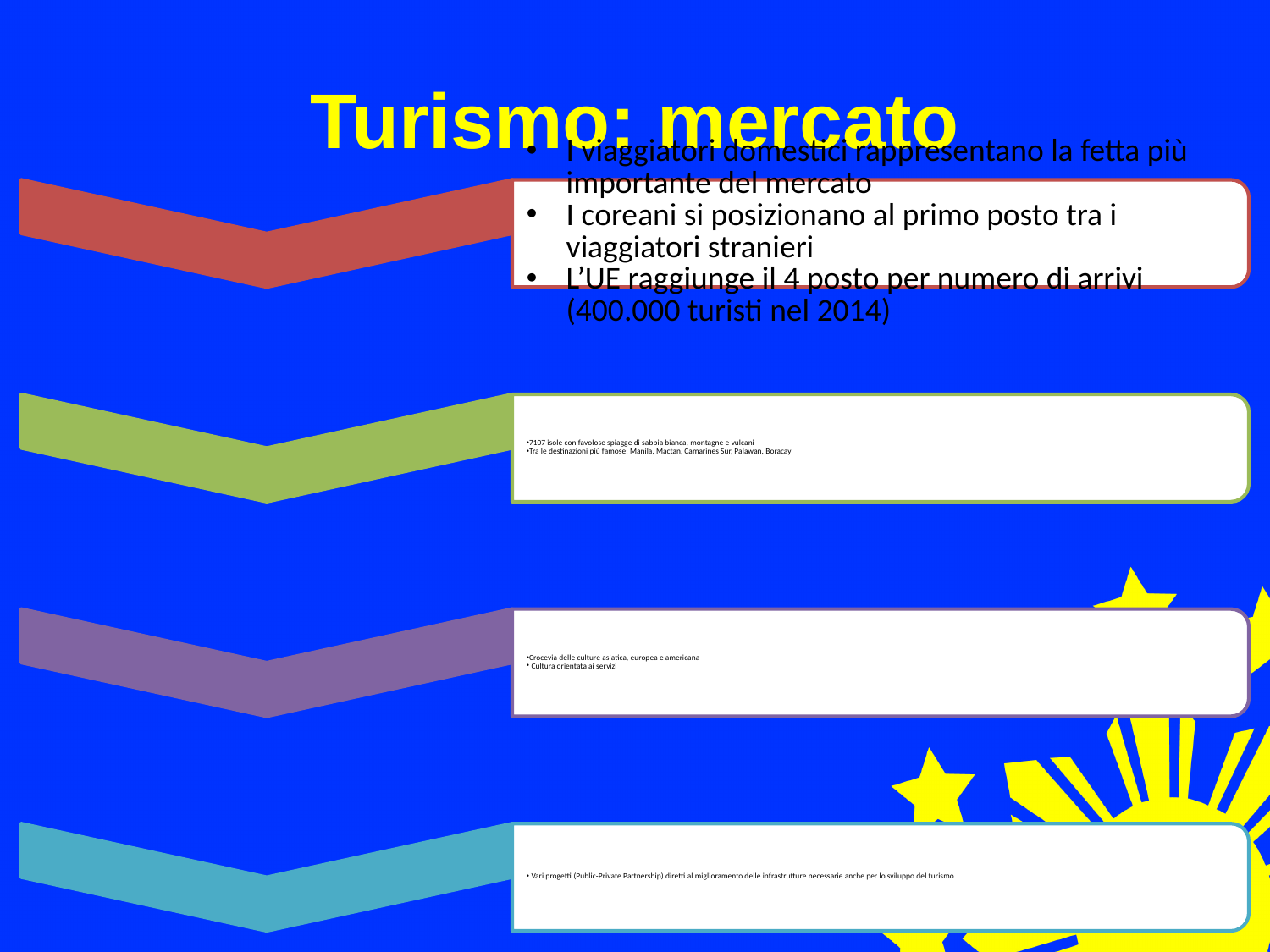

# Turismo: mercato
7107 isole con favolose spiagge di sabbia bianca, montagne e vulcani
Crocevia delle culture asiatica, europea e americana
I viaggiatori domestici rappresentano la fetta più importante del mercato
I coreani si posizionano al primo posto tra i viaggiatori stranieri
L’UE raggiunge il 4 posto per numero di arrivi (400.000 turisti nel 2014)
Tra le destinazioni più famose: Manila, Mactan, Camarines Sur, Palawan, Boracay
 Vari progetti (Public-Private Partnership) diretti al miglioramento delle infrastrutture necessarie anche per lo sviluppo del turismo
 Cultura orientata ai servizi